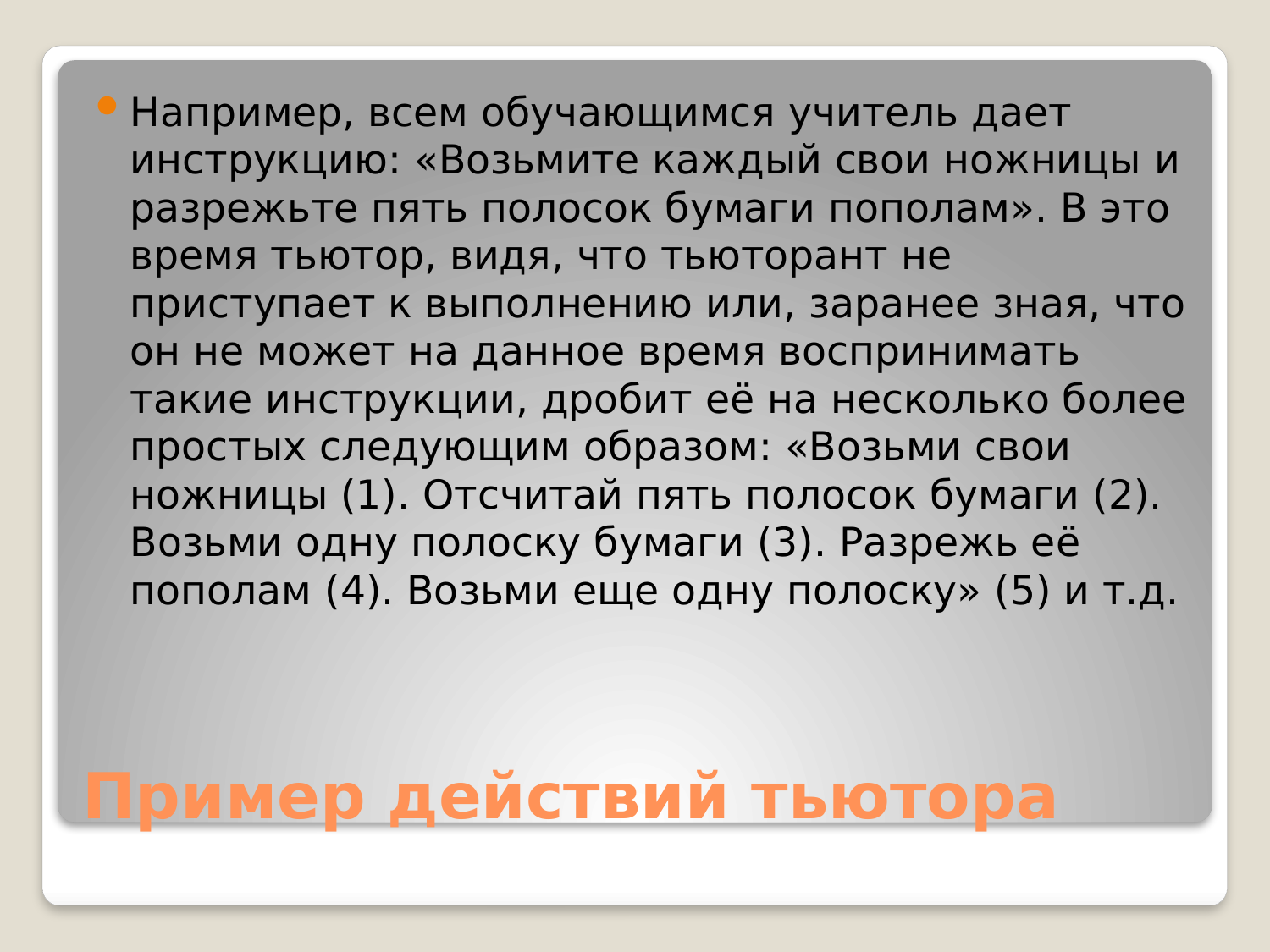

Например, всем обучающимся учитель дает инструкцию: «Возьмите каждый свои ножницы и разрежьте пять полосок бумаги пополам». В это время тьютор, видя, что тьюторант не приступает к выполнению или, заранее зная, что он не может на данное время воспринимать такие инструкции, дробит её на несколько более простых следующим образом: «Возьми свои ножницы (1). Отсчитай пять полосок бумаги (2). Возьми одну полоску бумаги (3). Разрежь её пополам (4). Возьми еще одну полоску» (5) и т.д.
# Пример действий тьютора